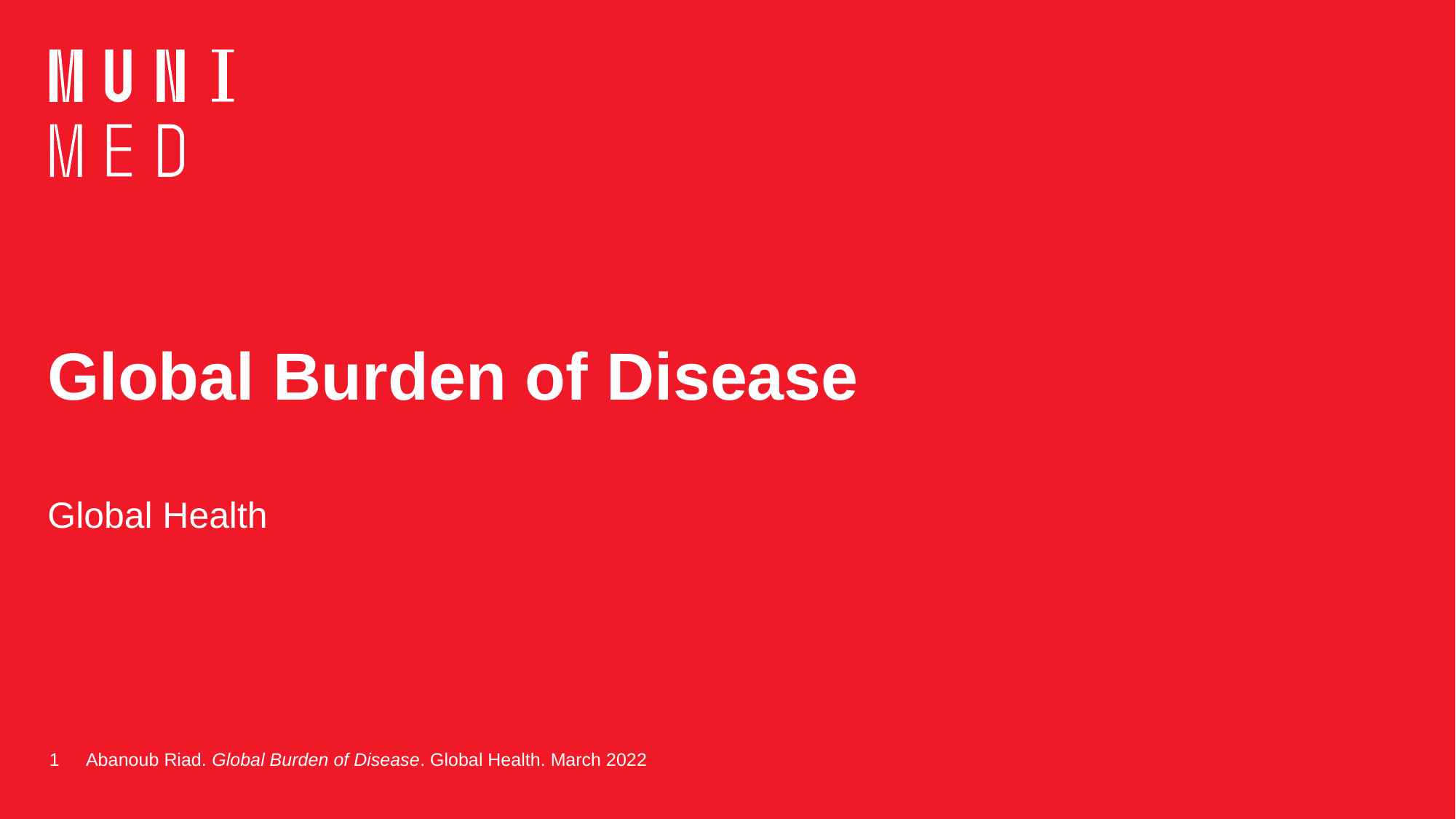

# Global Burden of Disease
Global Health
1
Abanoub Riad. Global Burden of Disease. Global Health. March 2022